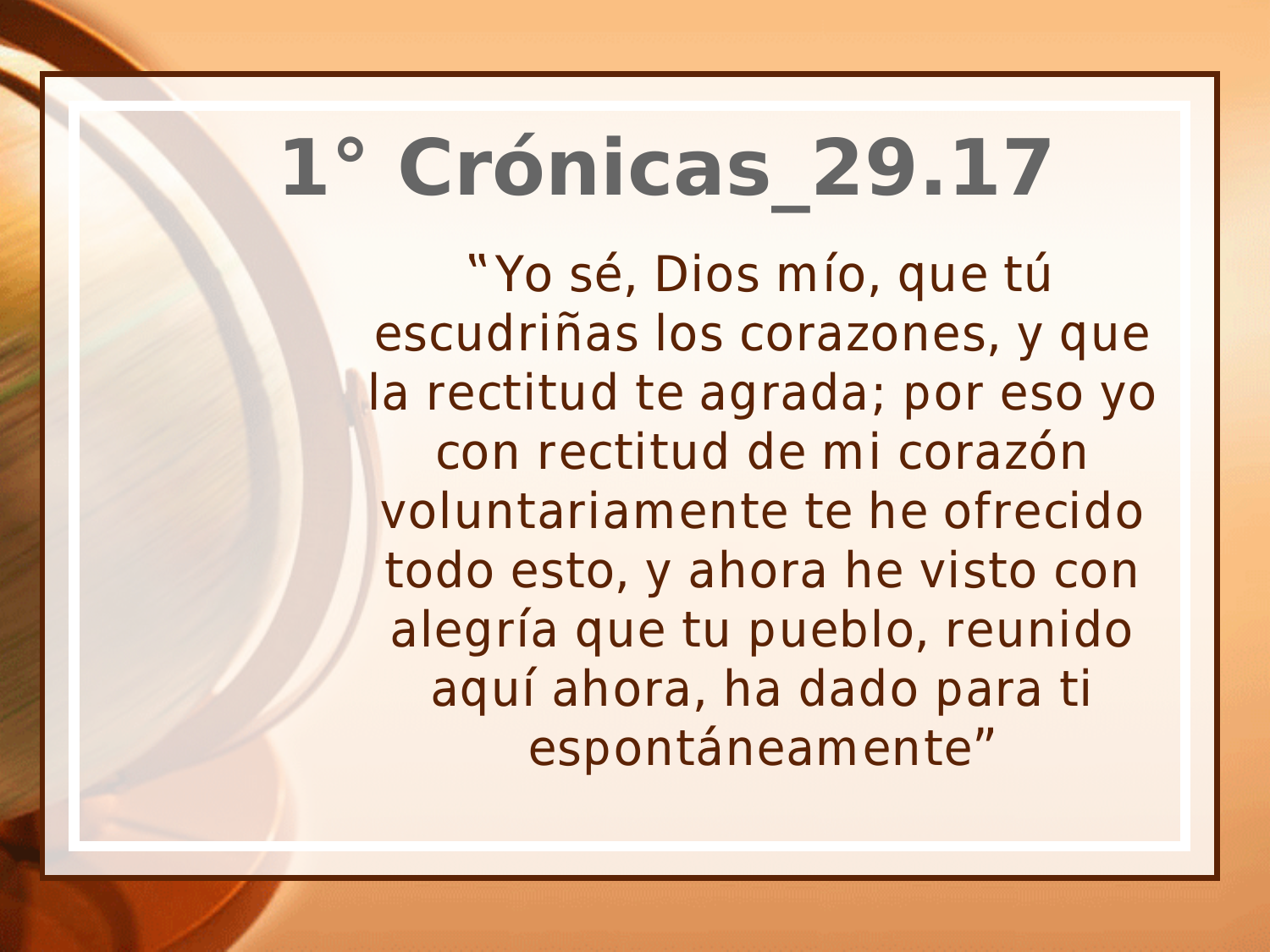

# 1° Crónicas_29.17
“Yo sé, Dios mío, que tú escudriñas los corazones, y que la rectitud te agrada; por eso yo con rectitud de mi corazón voluntariamente te he ofrecido todo esto, y ahora he visto con alegría que tu pueblo, reunido aquí ahora, ha dado para ti espontáneamente”